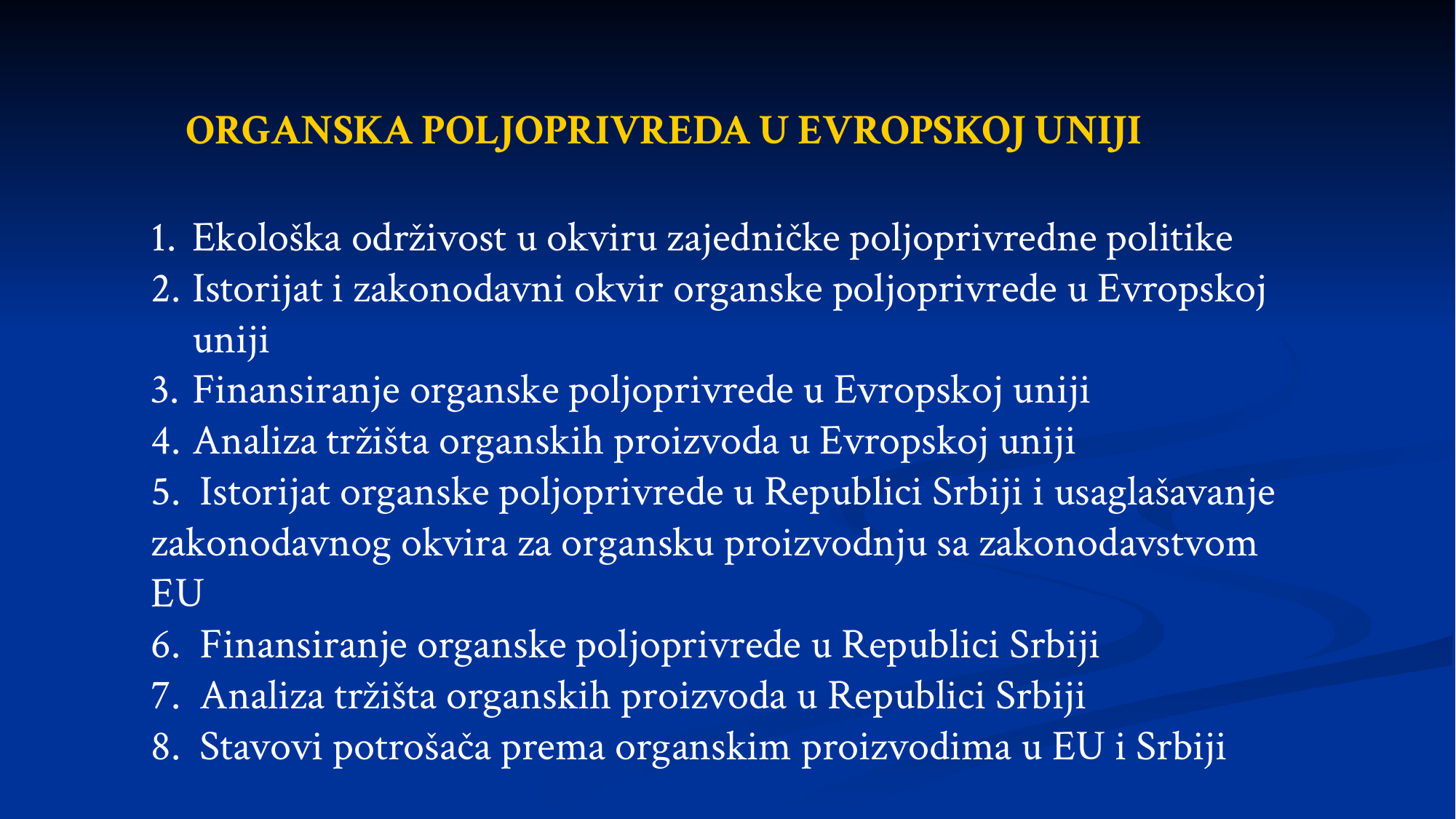

ORGANSKA POLJOPRIVREDA U EVROPSKOJ UNIJI
Ekološka održivost u okviru zajedničke poljoprivredne politike
Istorijat i zakonodavni okvir organske poljoprivrede u Evropskoj uniji
Finansiranje organske poljoprivrede u Evropskoj uniji
Analiza tržišta organskih proizvoda u Evropskoj uniji
5.  Istorijat organske poljoprivrede u Republici Srbiji i usaglašavanje zakonodavnog okvira za organsku proizvodnju sa zakonodavstvom EU
6.  Finansiranje organske poljoprivrede u Republici Srbiji
7.  Analiza tržišta organskih proizvoda u Republici Srbiji
8.  Stavovi potrošača prema organskim proizvodima u EU i Srbiji